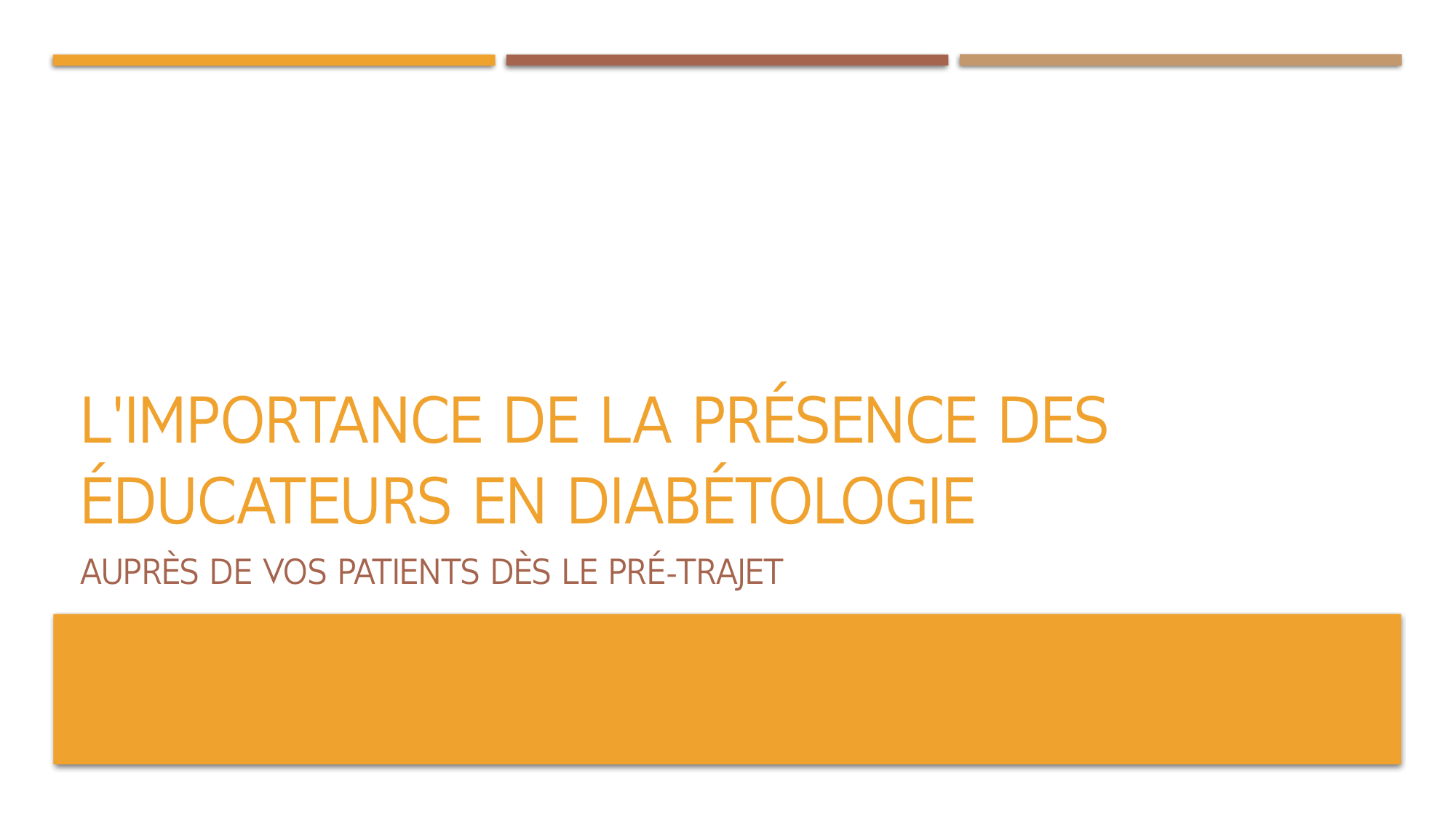

# L'importance de la présence des éducateurs en diabétologie
Auprès de vos patients dès le pré-trajet